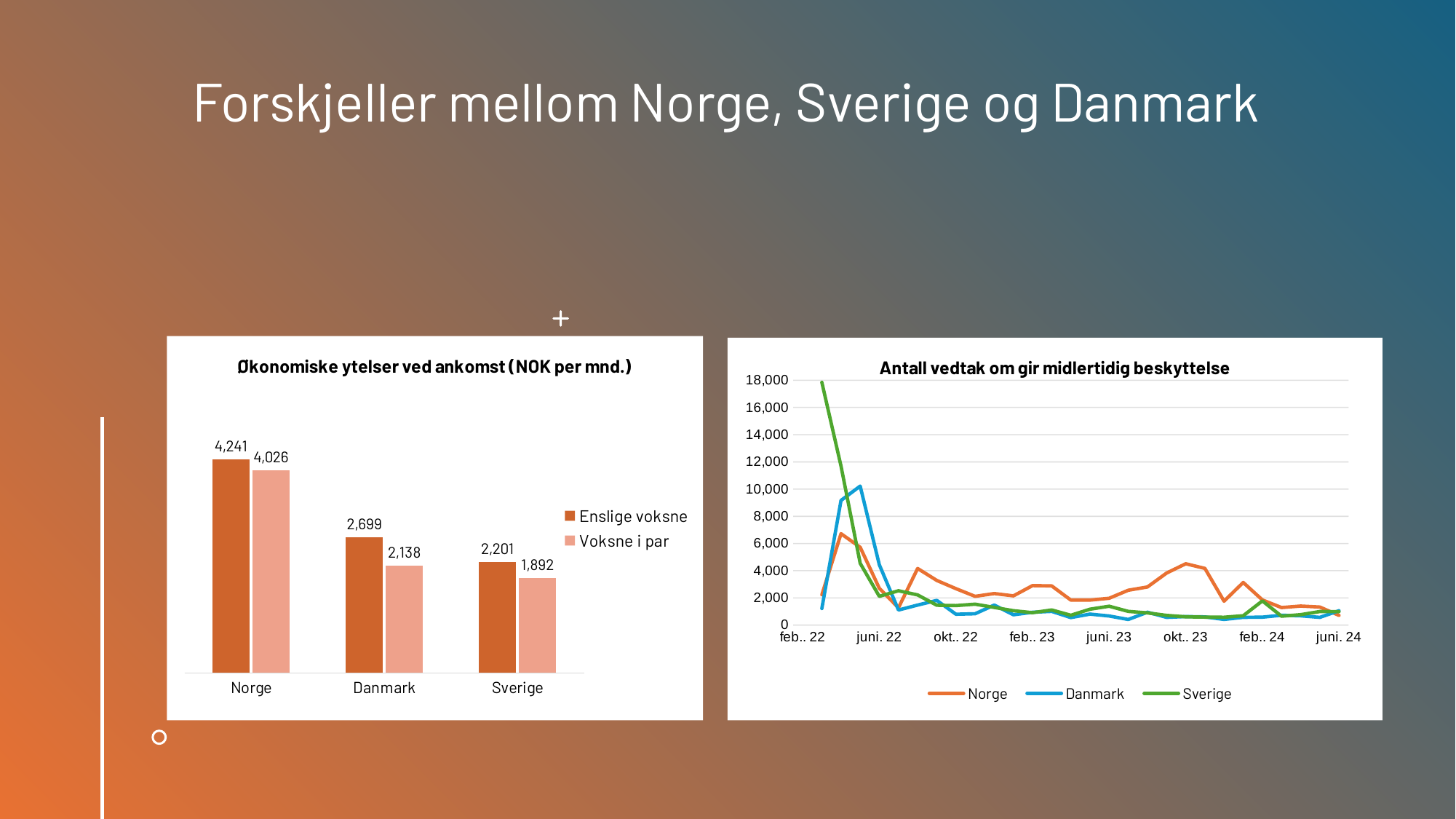

# Forskjeller mellom Norge, Sverige og Danmark

### Chart: Økonomiske ytelser ved ankomst (NOK per mnd.)

| Category | Enslige voksne | Voksne i par |
|---|---|---|
| Norge | 4241.0 | 4026.0 |
| Danmark | 2699.0 | 2138.0 |
| Sverige | 2201.0 | 1892.0 |

### Chart: Antall vedtak om gir midlertidig beskyttelse

| Category | Norge | Danmark | Sverige |
|---|---|---|---|
| 44621 | 2230.0 | 1220.0 | 17850.0 |
| 44652 | 6720.0 | 9170.0 | 11695.0 |
| 44682 | 5725.0 | 10225.0 | 4545.0 |
| 44713 | 2710.0 | 4440.0 | 2115.0 |
| 44743 | 1275.0 | 1110.0 | 2525.0 |
| 44774 | 4165.0 | 1475.0 | 2220.0 |
| 44805 | 3285.0 | 1820.0 | 1460.0 |
| 44835 | 2680.0 | 800.0 | 1435.0 |
| 44866 | 2115.0 | 835.0 | 1540.0 |
| 44896 | 2320.0 | 1475.0 | 1300.0 |
| 44927 | 2150.0 | 760.0 | 1060.0 |
| 44958 | 2905.0 | 945.0 | 915.0 |
| 44986 | 2885.0 | 1010.0 | 1115.0 |
| 45017 | 1840.0 | 555.0 | 725.0 |
| 45047 | 1840.0 | 810.0 | 1170.0 |
| 45078 | 1975.0 | 670.0 | 1390.0 |
| 45108 | 2565.0 | 415.0 | 1010.0 |
| 45139 | 2805.0 | 950.0 | 900.0 |
| 45170 | 3830.0 | 570.0 | 715.0 |
| 45200 | 4510.0 | 630.0 | 610.0 |
| 45231 | 4170.0 | 605.0 | 590.0 |
| 45261 | 1760.0 | 420.0 | 580.0 |
| 45292 | 3135.0 | 575.0 | 690.0 |
| 45323 | 1850.0 | 585.0 | 1780.0 |
| 45352 | 1290.0 | 725.0 | 655.0 |
| 45383 | 1400.0 | 685.0 | 770.0 |
| 45413 | 1330.0 | 570.0 | 1000.0 |
| 45444 | 715.0 | 1060.0 | 990.0 |